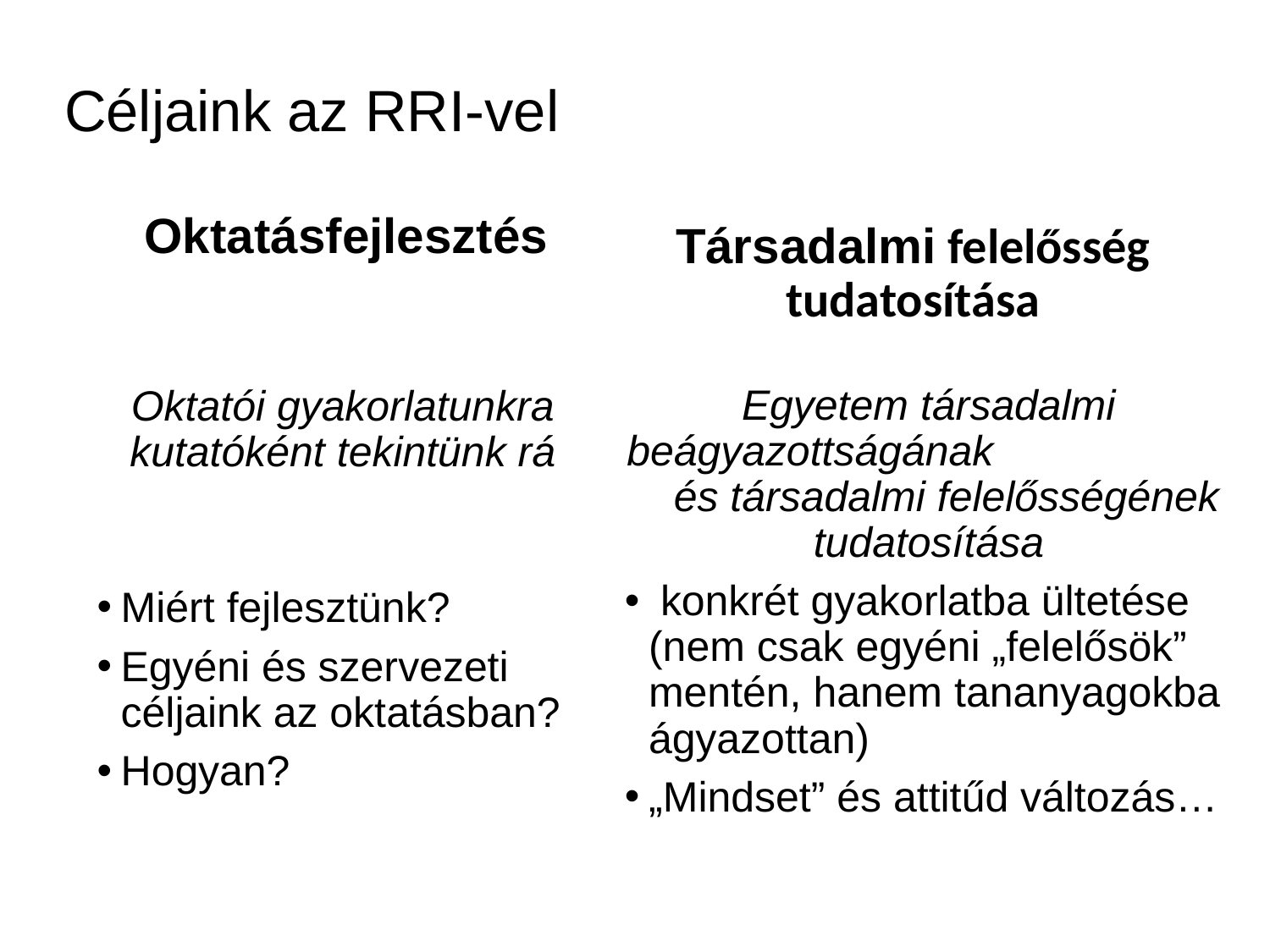

# Céljaink az RRI-vel
Oktatásfejlesztés

Társadalmi felelősség tudatosítása

Egyetem társadalmi beágyazottságának                        és társadalmi felelősségének tudatosítása
 konkrét gyakorlatba ültetése (nem csak egyéni „felelősök” mentén, hanem tananyagokba ágyazottan)
„Mindset” és attitűd változás…

Oktatói gyakorlatunkra kutatóként tekintünk rá

Miért fejlesztünk?
Egyéni és szervezeti céljaink az oktatásban?
Hogyan?